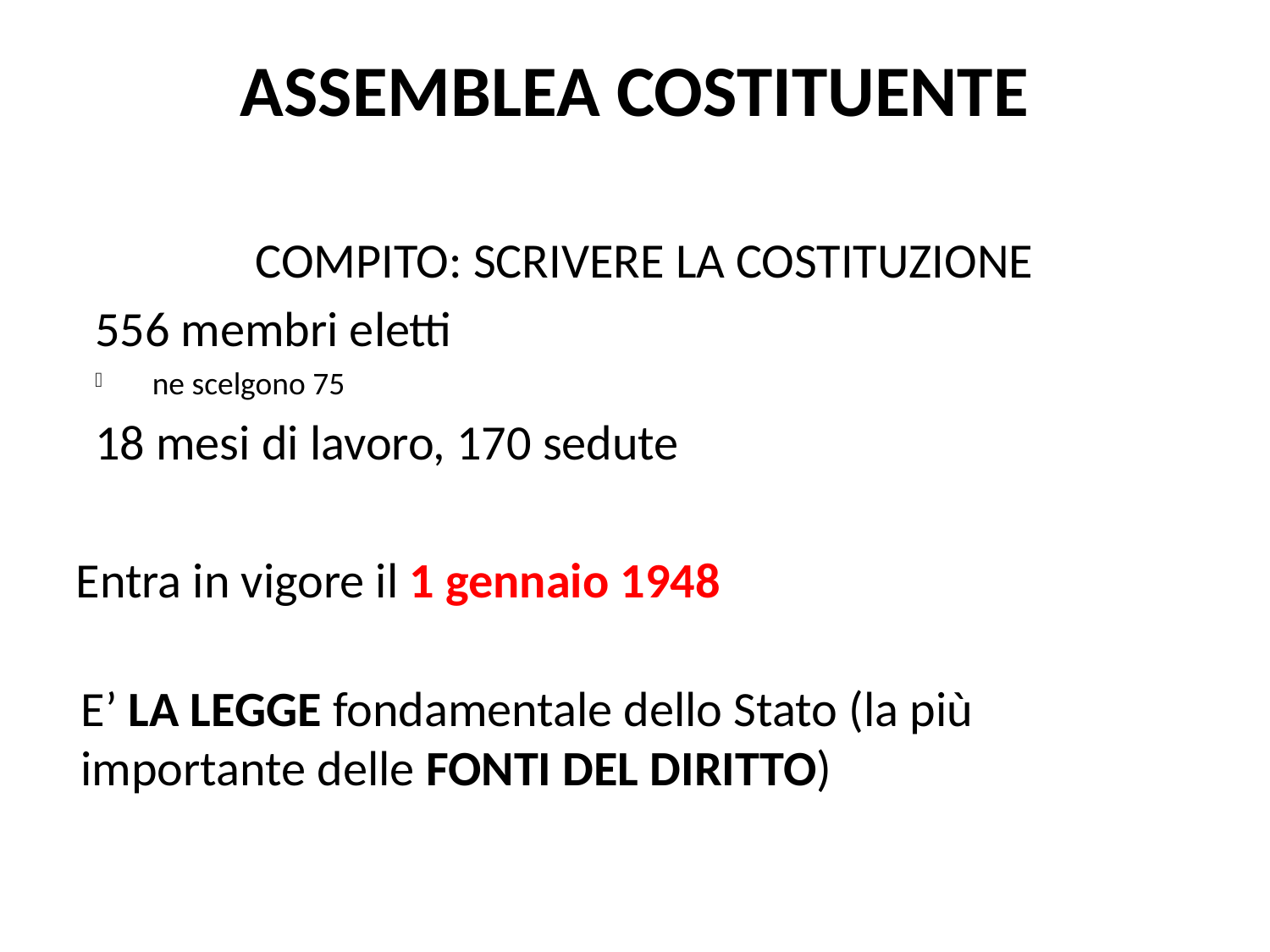

ASSEMBLEA COSTITUENTE
COMPITO: SCRIVERE LA COSTITUZIONE
556 membri eletti
ne scelgono 75
18 mesi di lavoro, 170 sedute

Entra in vigore il 1 gennaio 1948

E’ LA LEGGE fondamentale dello Stato (la più importante delle FONTI DEL DIRITTO)